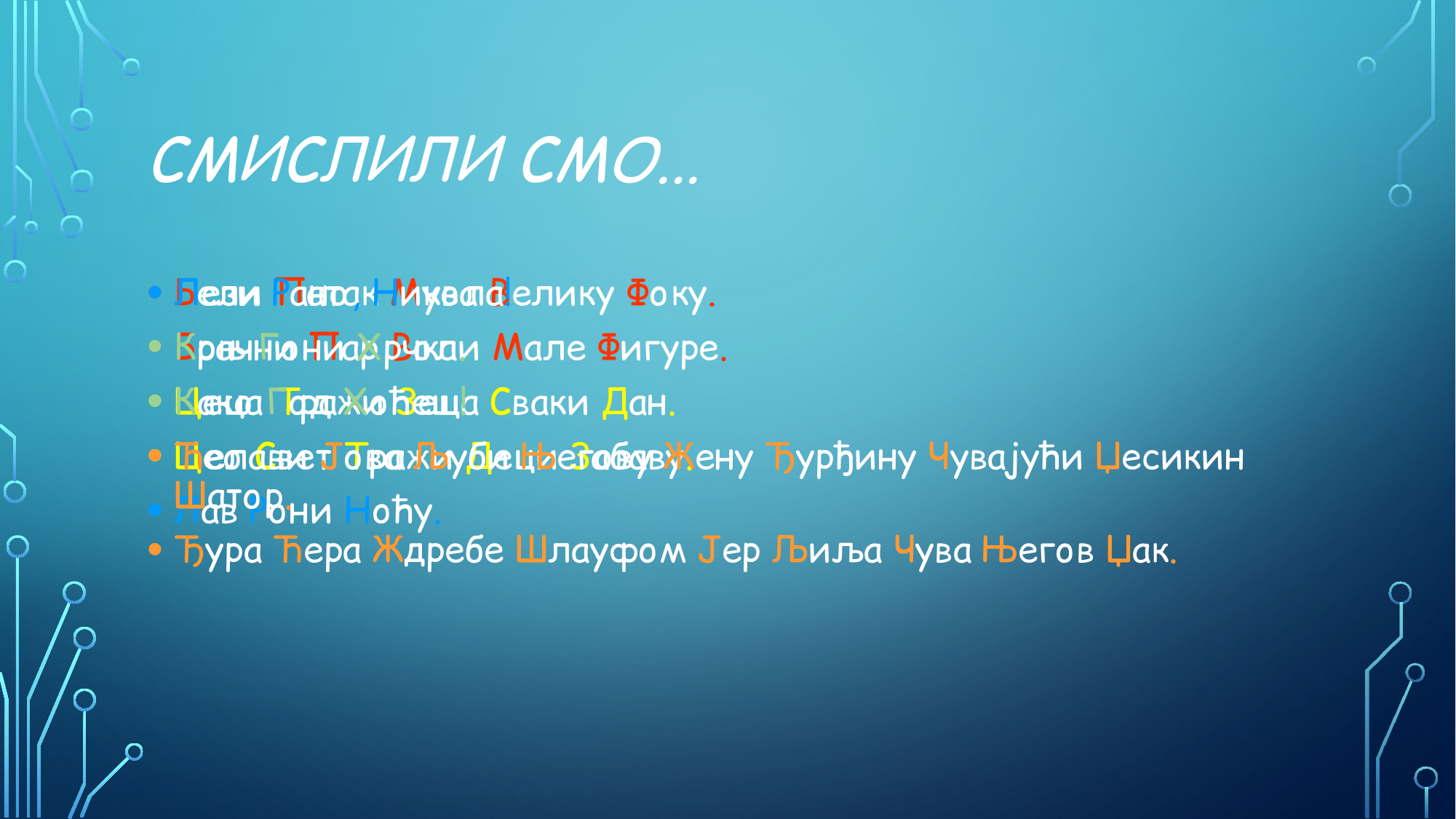

# СМИСЛИЛИ СМО...
Бели Патак Мува Велику Фоку.
Брачни Пар Воли Мале Фигуре.
Цеца Тражи Зеца Сваки Дан.
Цео Свет Тражи Деци Забаву.
Лав Рони Ноћу.

Лези Рано, Никола!
Коњ Гони Хрчка.
Како Год Хоћеш!
Ћелави Јова Љуби Његову Жену Ђурђину Чувајући Џесикин Шатор.
Ђура Ћера Ждребе Шлауфом Јер Љиља Чува Његов Џак.